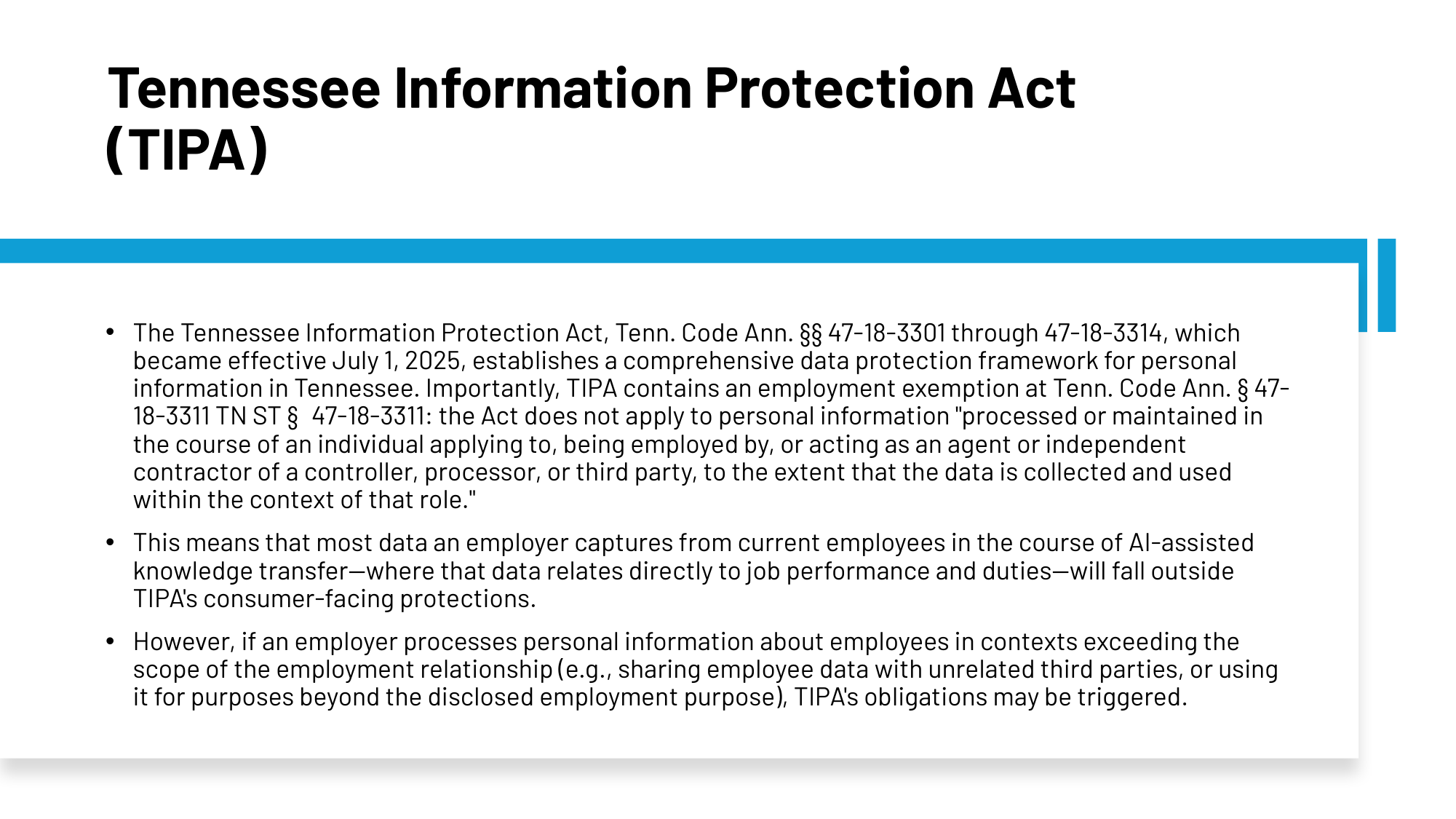

# Tennessee Information Protection Act (TIPA)

The Tennessee Information Protection Act, Tenn. Code Ann. §§ 47-18-3301 through 47-18-3314, which became effective July 1, 2025, establishes a comprehensive data protection framework for personal information in Tennessee. Importantly, TIPA contains an employment exemption at Tenn. Code Ann. § 47-18-3311 TN ST § 47-18-3311: the Act does not apply to personal information "processed or maintained in the course of an individual applying to, being employed by, or acting as an agent or independent contractor of a controller, processor, or third party, to the extent that the data is collected and used within the context of that role."
This means that most data an employer captures from current employees in the course of AI-assisted knowledge transfer—where that data relates directly to job performance and duties—will fall outside TIPA's consumer-facing protections.
However, if an employer processes personal information about employees in contexts exceeding the scope of the employment relationship (e.g., sharing employee data with unrelated third parties, or using it for purposes beyond the disclosed employment purpose), TIPA's obligations may be triggered.
28